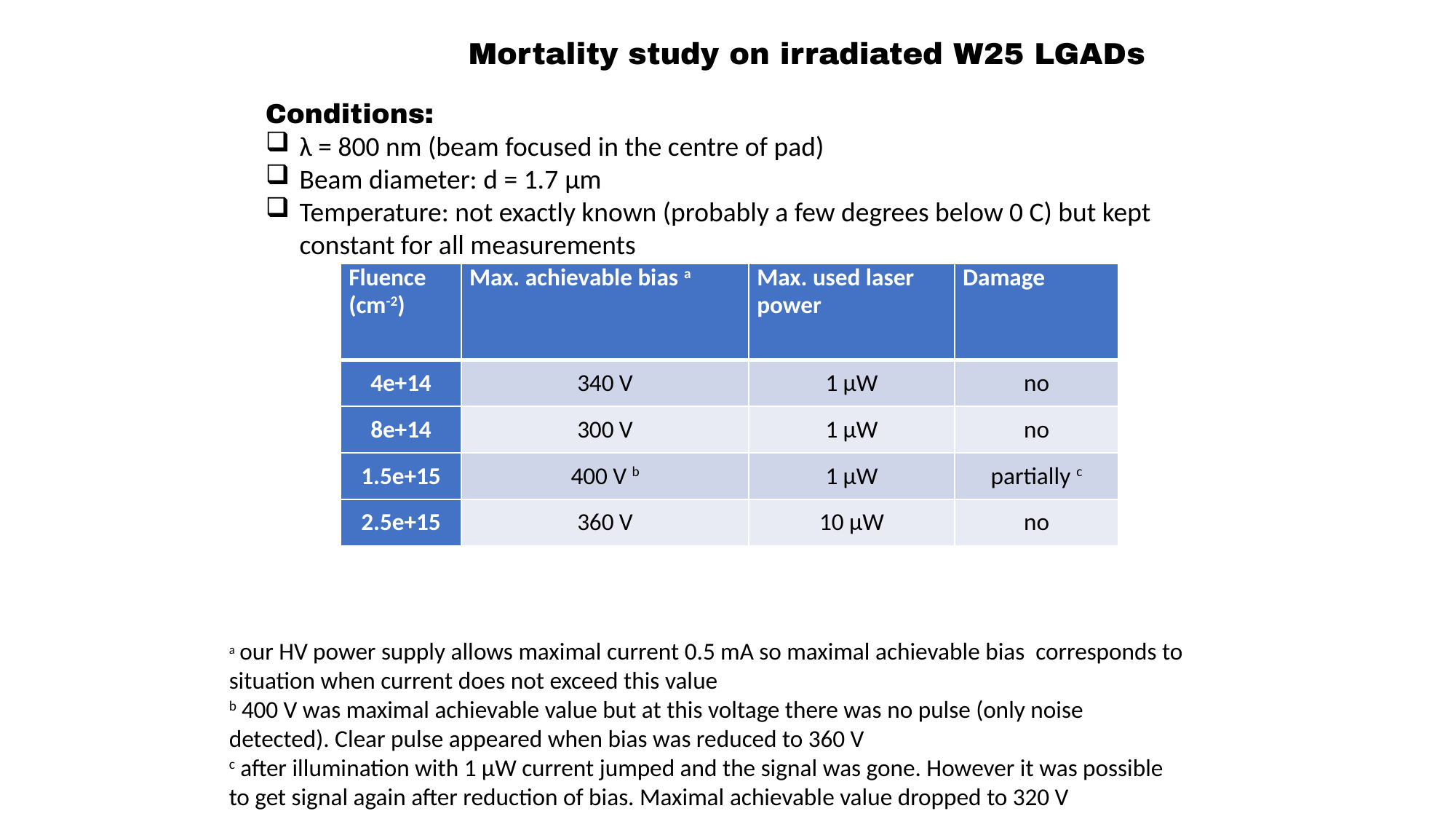

Mortality study on irradiated W25 LGADs
Conditions:
λ = 800 nm (beam focused in the centre of pad)
Beam diameter: d = 1.7 μm
Temperature: not exactly known (probably a few degrees below 0 C) but kept constant for all measurements

| Fluence (cm-2) | Max. achievable bias a | Max. used laser power | Damage |
| --- | --- | --- | --- |
| 4e+14 | 340 V | 1 μW | no |
| 8e+14 | 300 V | 1 μW | no |
| 1.5e+15 | 400 V b | 1 μW | partially c |
| 2.5e+15 | 360 V | 10 μW | no |
a our HV power supply allows maximal current 0.5 mA so maximal achievable bias  corresponds to situation when current does not exceed this value
b 400 V was maximal achievable value but at this voltage there was no pulse (only noise detected). Clear pulse appeared when bias was reduced to 360 V
c after illumination with 1 μW current jumped and the signal was gone. However it was possible to get signal again after reduction of bias. Maximal achievable value dropped to 320 V